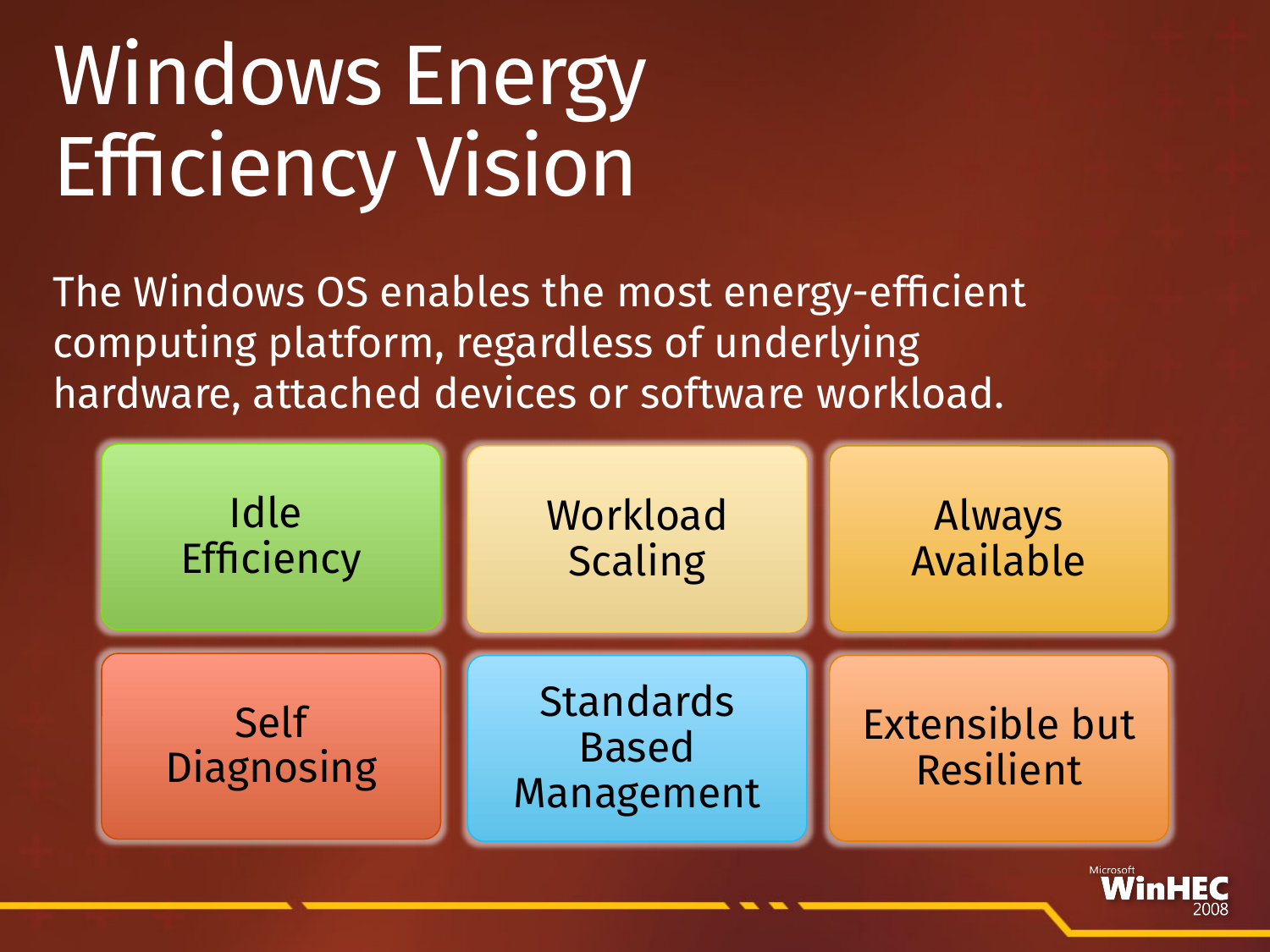

# Windows Energy Efficiency Vision
The Windows OS enables the most energy-efficient computing platform, regardless of underlying
hardware, attached devices or software workload.
Idle
Efficiency
Always Available
Workload Scaling
Self
Diagnosing
Extensible but Resilient
Standards Based Management